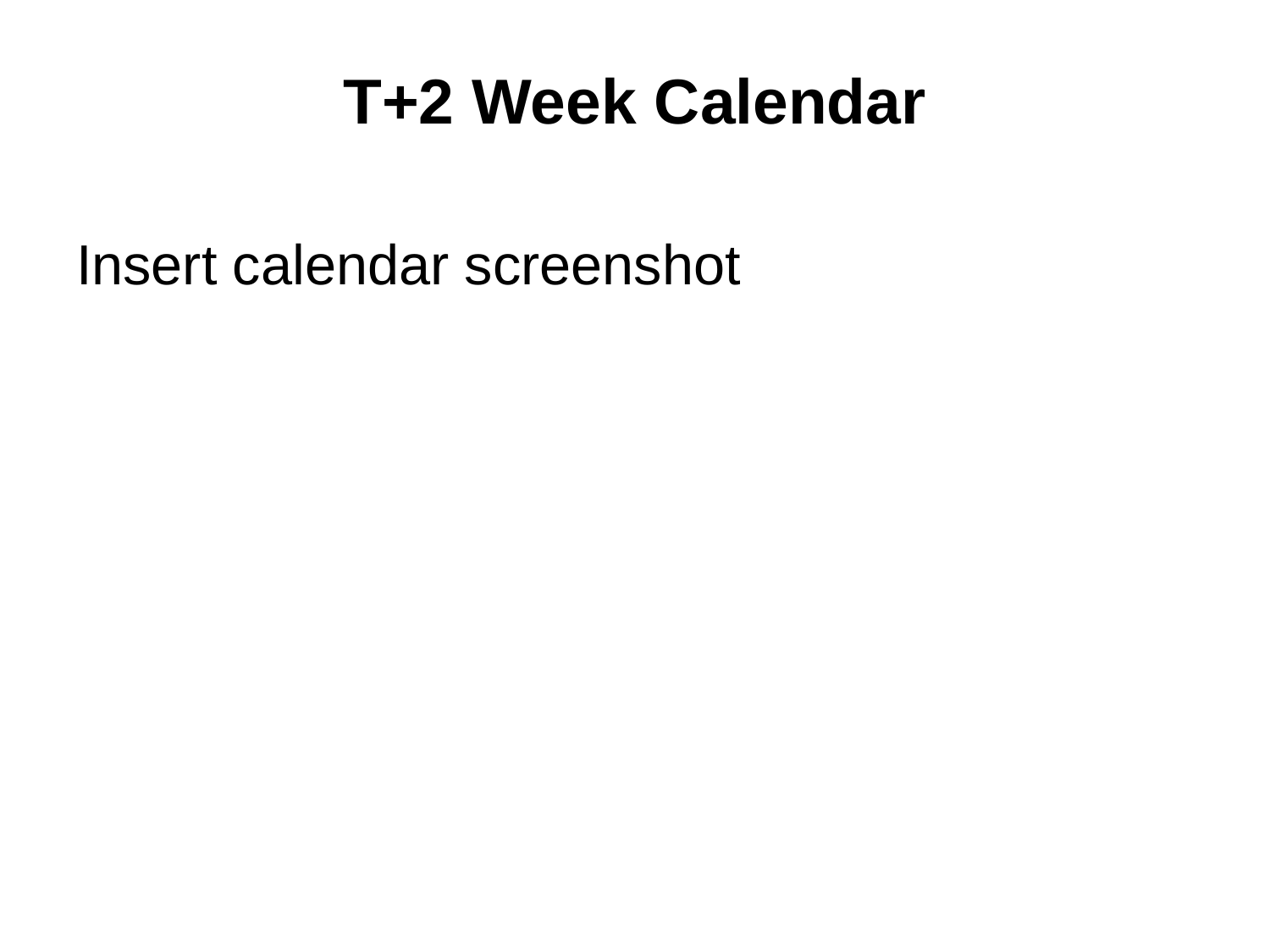

# T+2 Week Calendar
Insert calendar screenshot